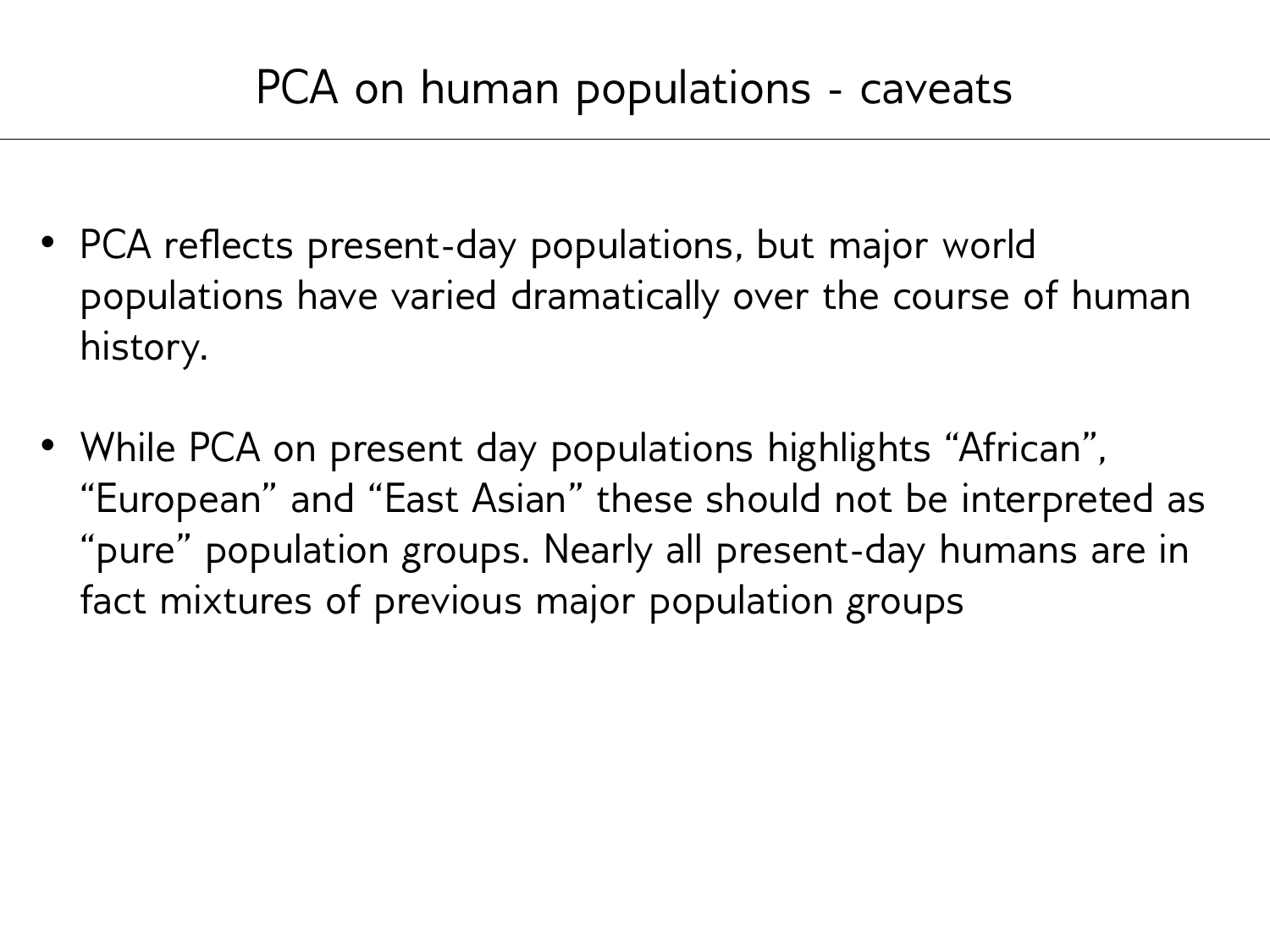

PCA on human populations - caveats
PCA reflects present-day populations, but major world populations have varied dramatically over the course of human history.

While PCA on present day populations highlights “African”, “European” and “East Asian” these should not be interpreted as “pure” population groups. Nearly all present-day humans are in fact mixtures of previous major population groups